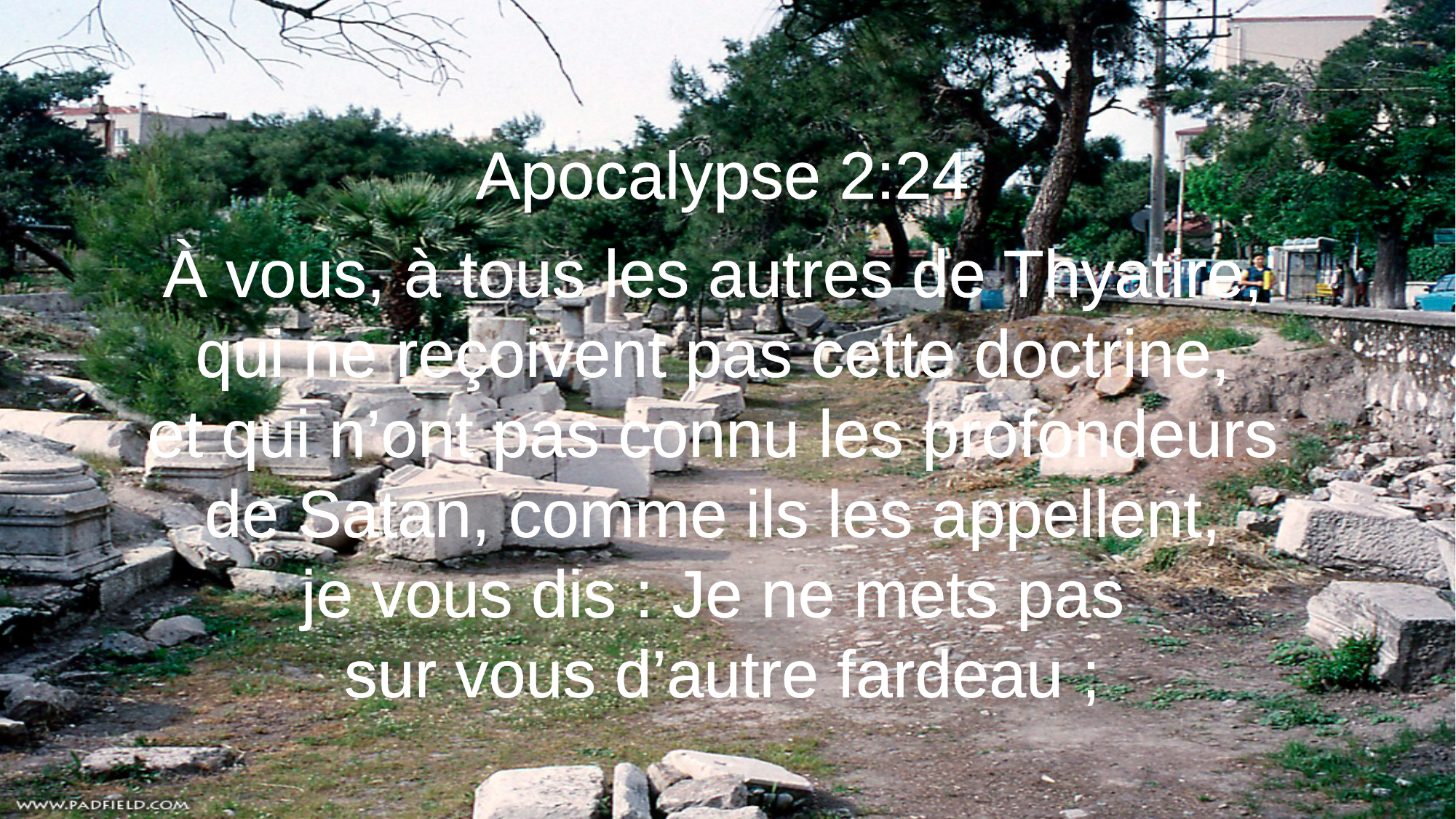

Apocalypse 2:24

À vous, à tous les autres de Thyatire,
qui ne reçoivent pas cette doctrine,
et qui n’ont pas connu les profondeurs
de Satan, comme ils les appellent,
je vous dis : Je ne mets pas
sur vous d’autre fardeau ;